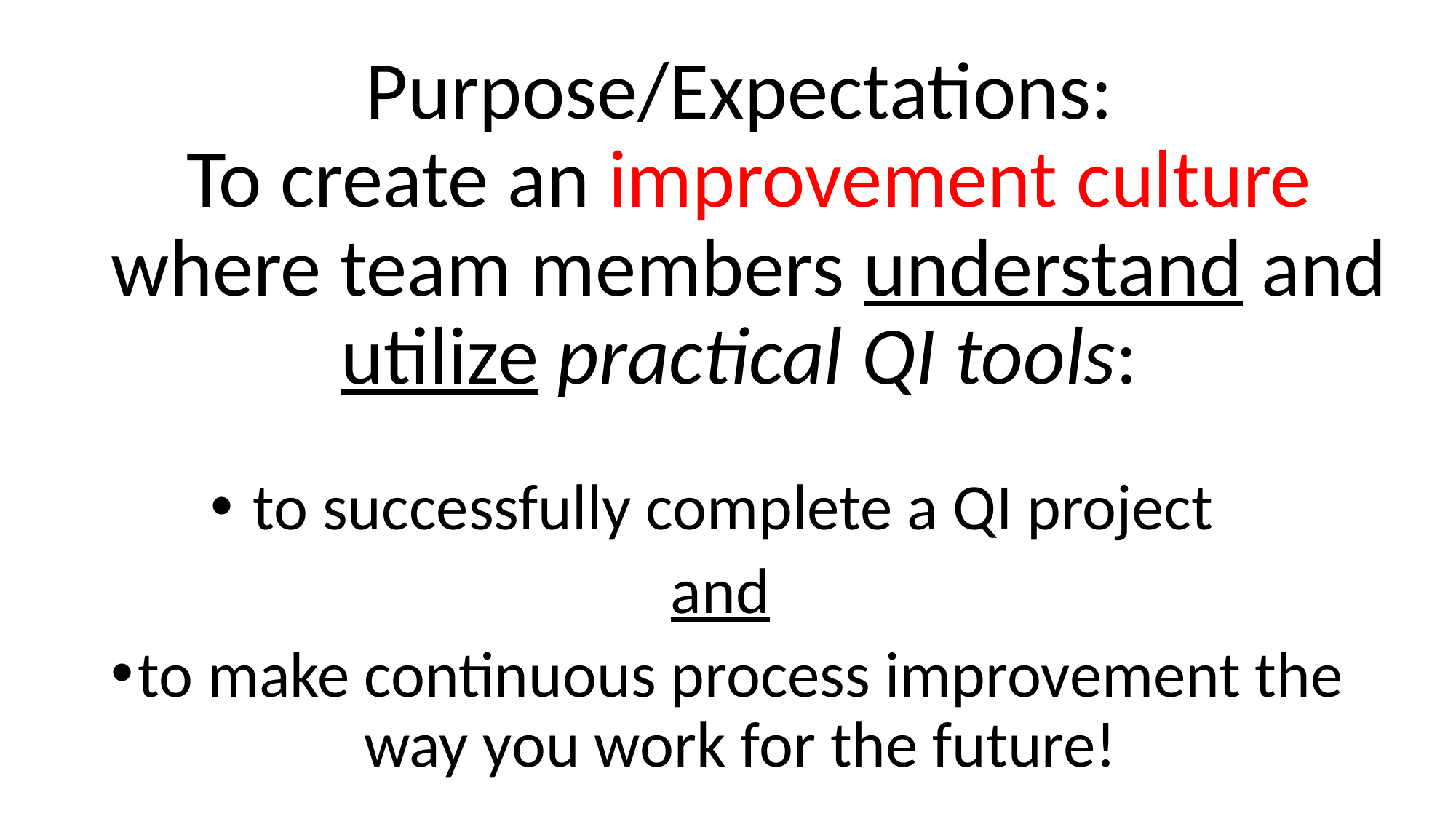

# Purpose/Expectations: To create an improvement culture where team members understand and utilize practical QI tools:

to successfully complete a QI project
and
to make continuous process improvement the way you work for the future!